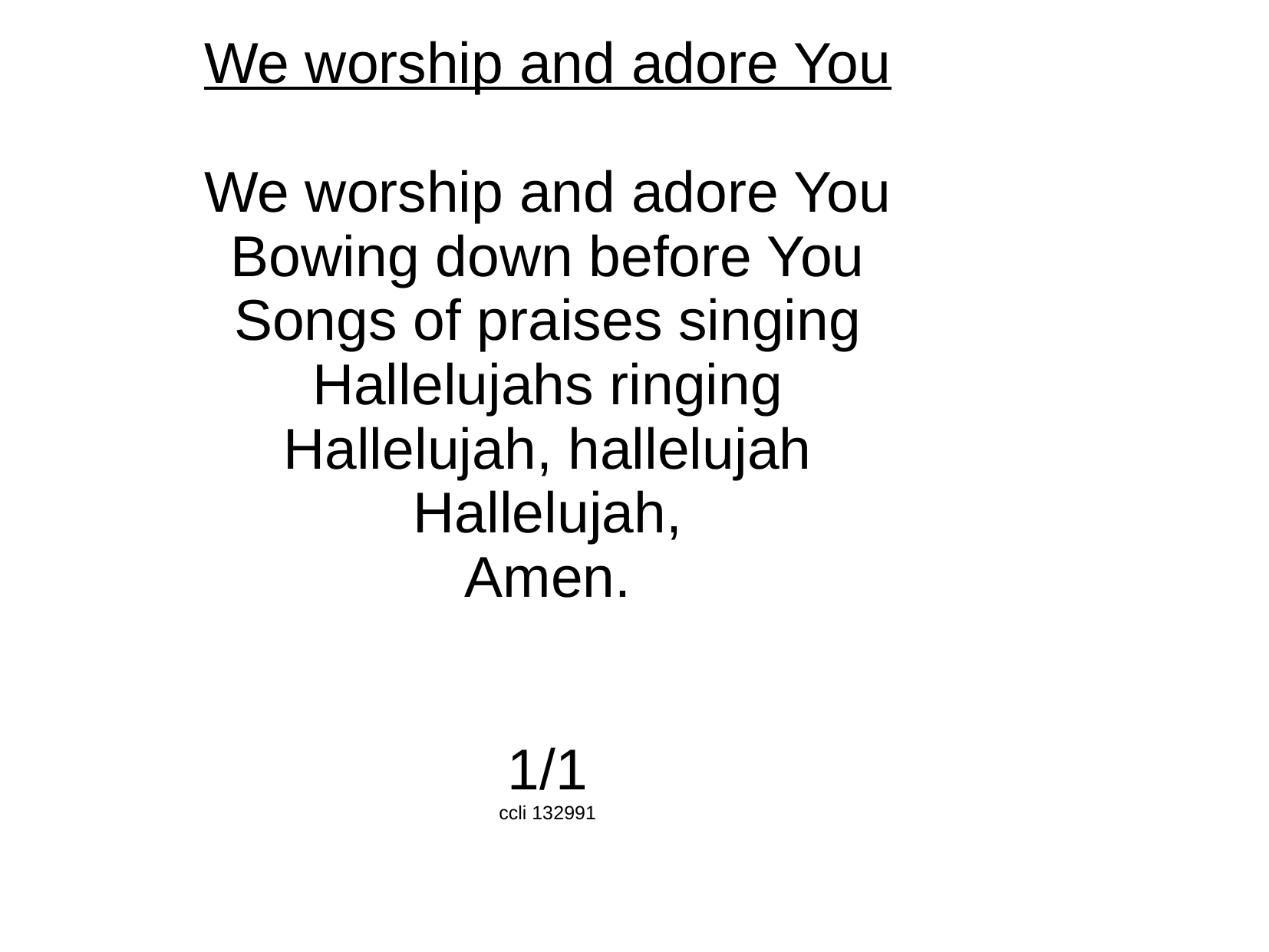

We worship and adore You

We worship and adore You
Bowing down before You
Songs of praises singing
Hallelujahs ringing
Hallelujah, hallelujah
Hallelujah,
Amen.

1/1
ccli 132991